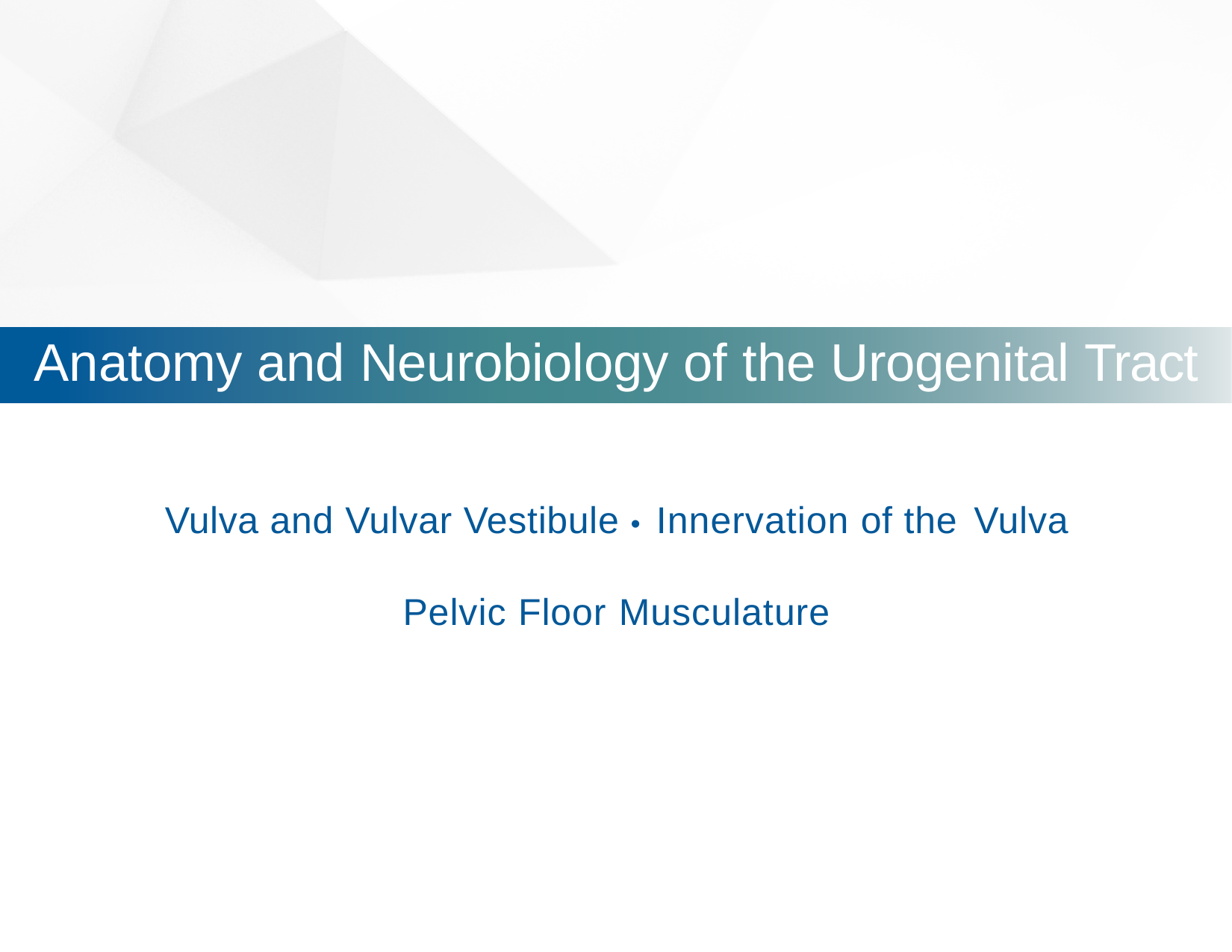

# Anatomy and Neurobiology of the Urogenital Tract

Vulva and Vulvar Vestibule •  Innervation of the Vulva

Pelvic Floor Musculature